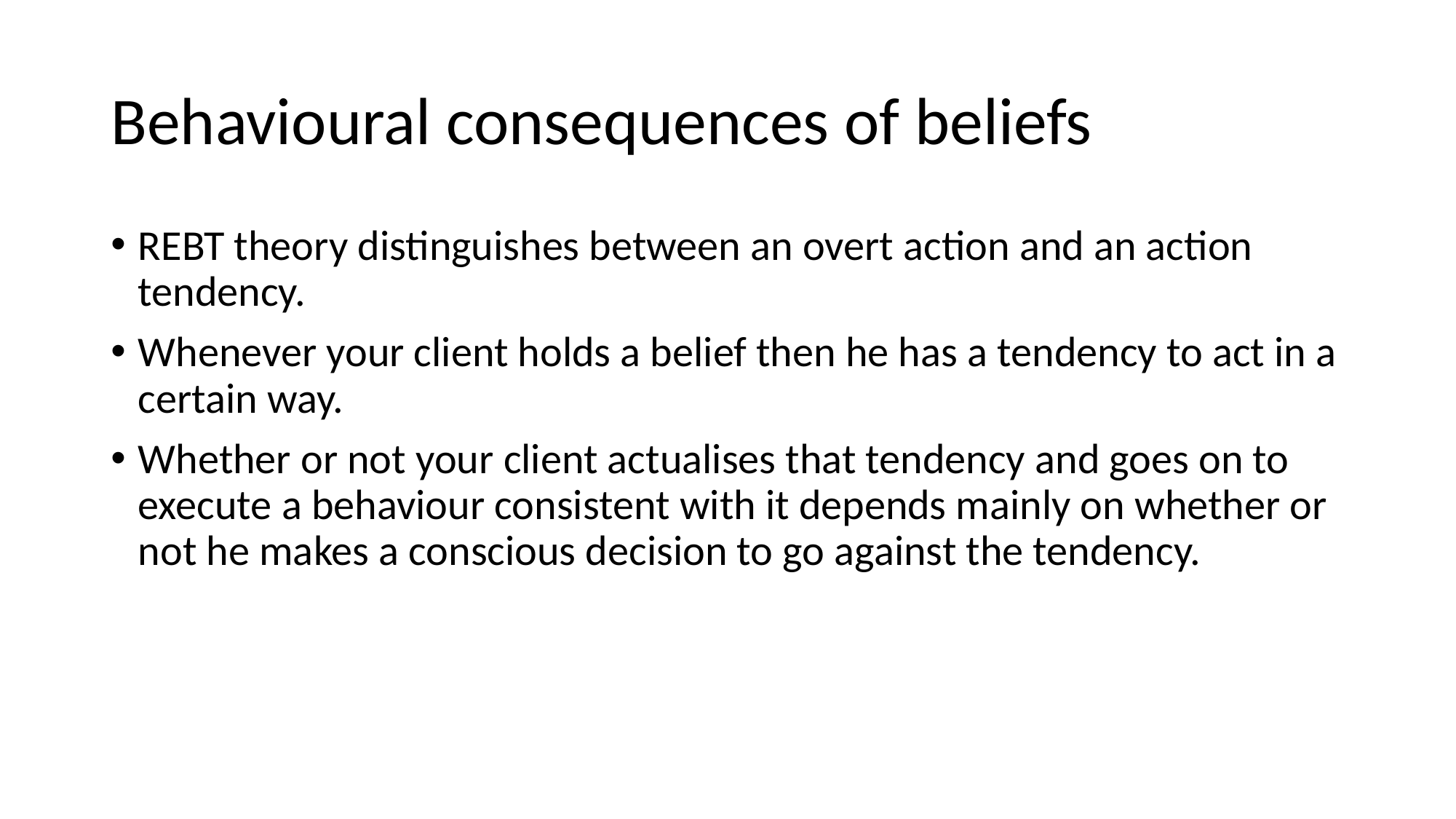

# Behavioural consequences of beliefs
REBT theory distinguishes between an overt action and an action tendency.
Whenever your client holds a belief then he has a tendency to act in a certain way.
Whether or not your client actualises that tendency and goes on to execute a behaviour consistent with it depends mainly on whether or not he makes a conscious decision to go against the tendency.